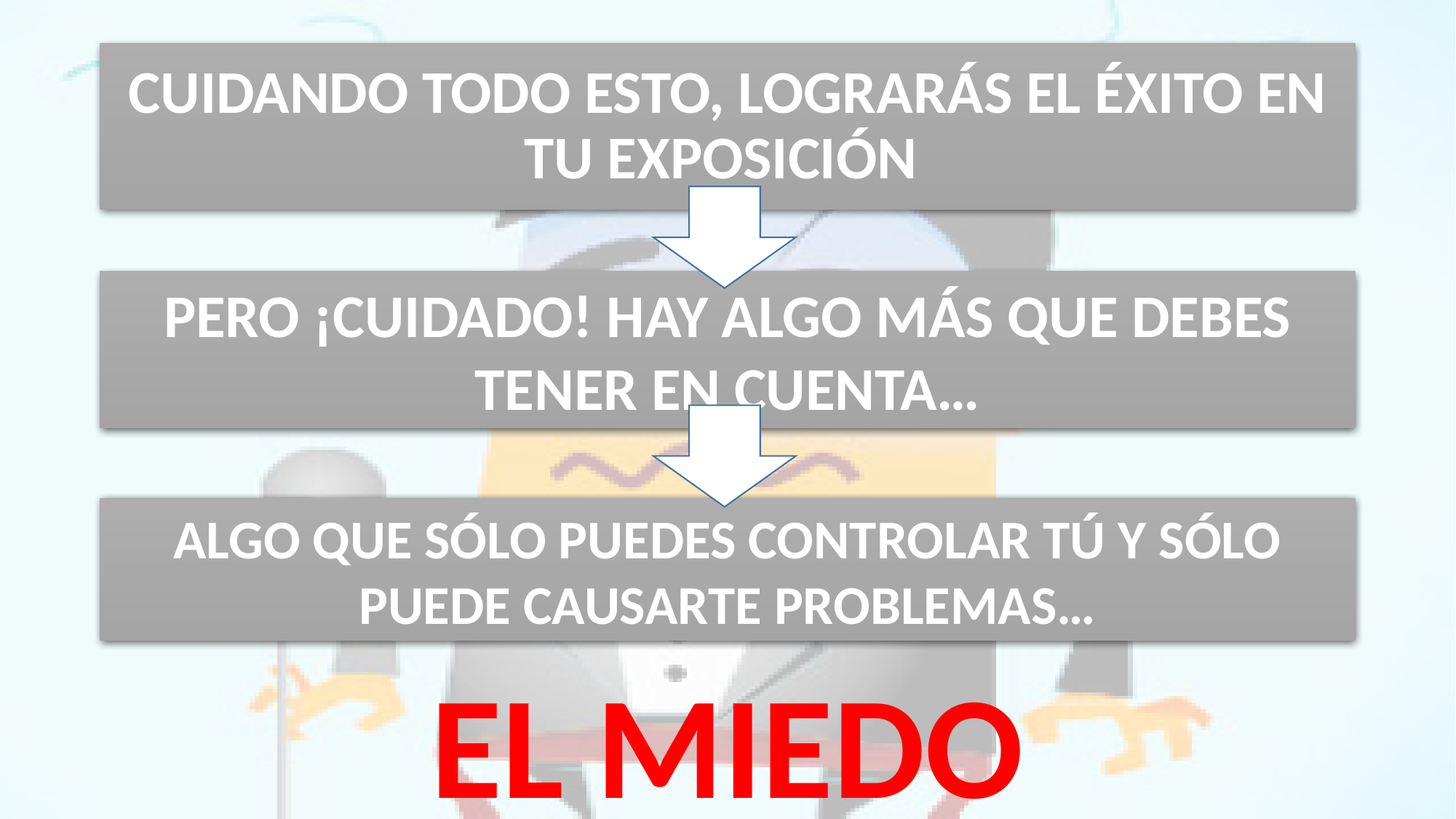

# CUIDANDO TODO ESTO, LOGRARÁS EL ÉXITO EN TU EXPOSICIÓN

PERO ¡CUIDADO! HAY ALGO MÁS QUE DEBES TENER EN CUENTA…

ALGO QUE SÓLO PUEDES CONTROLAR TÚ Y SÓLO PUEDE CAUSARTE PROBLEMAS…
EL MIEDO